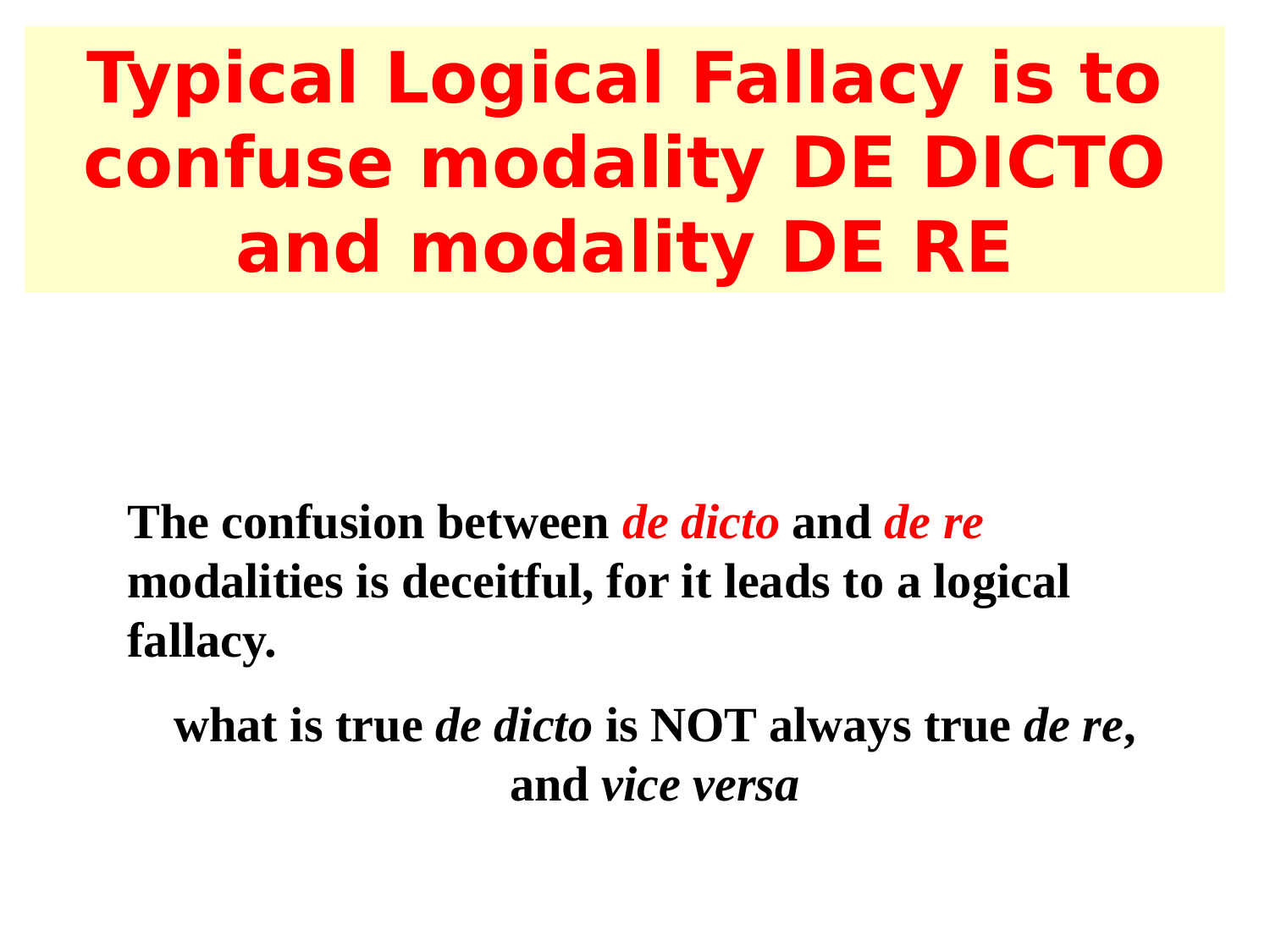

Typical Logical Fallacy is to confuse modality DE DICTO and modality DE RE
The confusion between de dicto and de re modalities is deceitful, for it leads to a logical fallacy.
what is true de dicto is NOT always true de re,
and vice versa